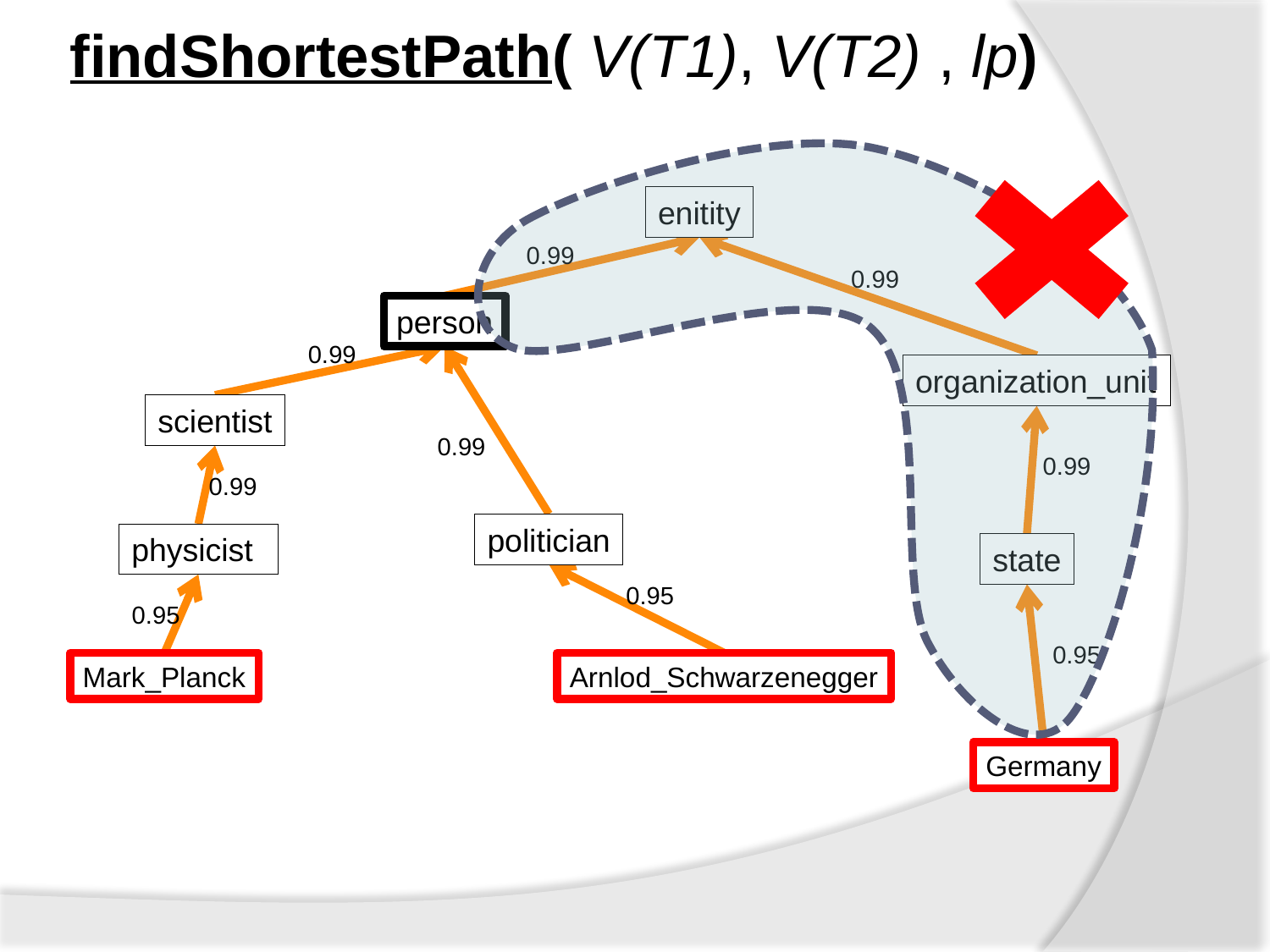

# findShortestPath( V(T1), V(T2) , lp)

enitity
0.99
0.99
person
0.99
organization_unit
scientist
0.99
0.99
0.99
politician
physicist
state
0.95
0.95
0.95
Mark_Planck
Arnlod_Schwarzenegger
Germany